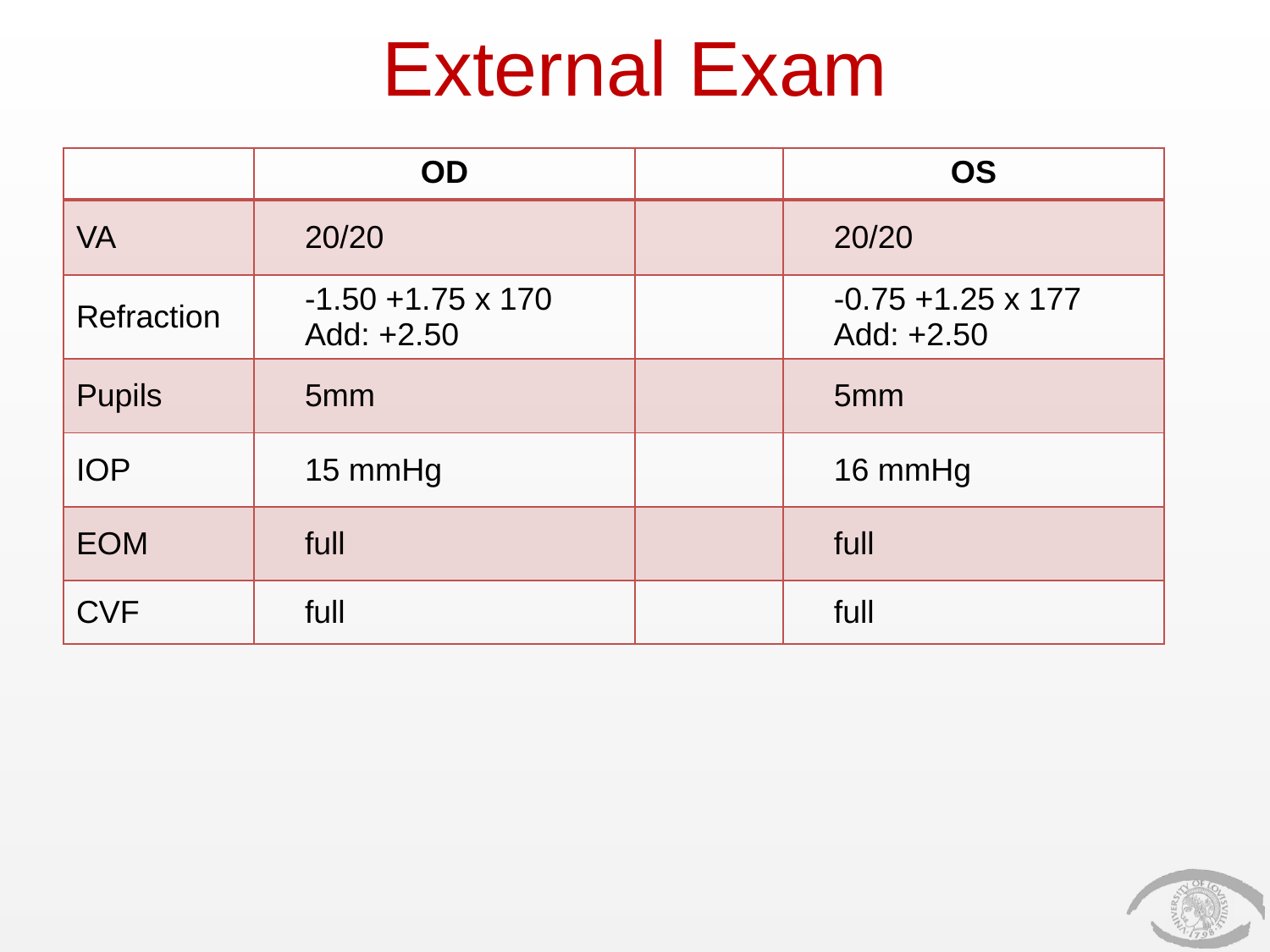

# External Exam
|  | OD |  | OS |
| --- | --- | --- | --- |
| VA | 20/20 |  | 20/20 |
| Refraction | -1.50 +1.75 x 170 Add: +2.50 |  | -0.75 +1.25 x 177 Add: +2.50 |
| Pupils | 5mm |  | 5mm |
| IOP | 15 mmHg |  | 16 mmHg |
| EOM | full |  | full |
| CVF | full |  | full |